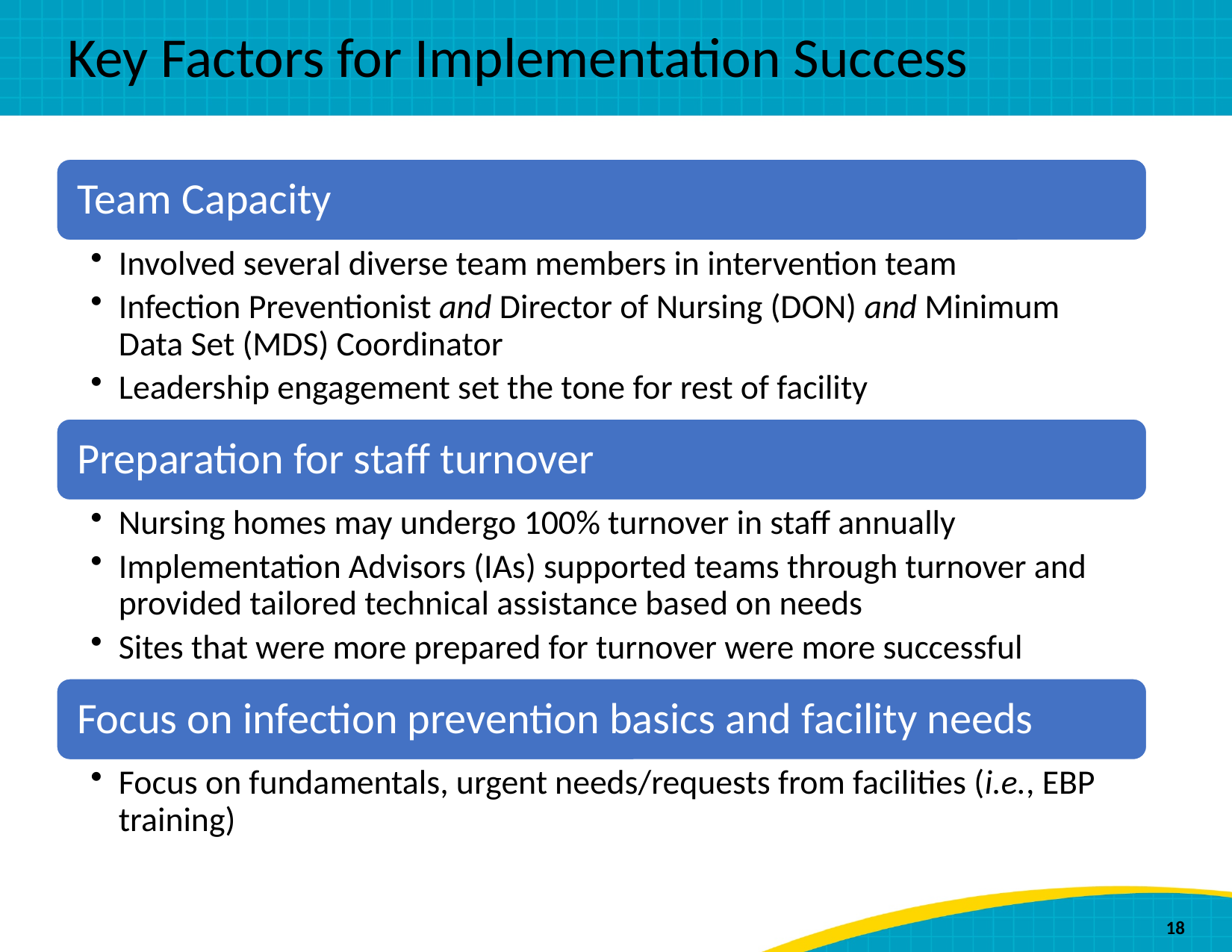

# Key Factors for Implementation Success
Team Capacity
Involved several diverse team members in intervention team
Infection Preventionist and Director of Nursing (DON) and Minimum Data Set (MDS) Coordinator
Leadership engagement set the tone for rest of facility
Preparation for staff turnover
Nursing homes may undergo 100% turnover in staff annually
Implementation Advisors (IAs) supported teams through turnover and provided tailored technical assistance based on needs
Sites that were more prepared for turnover were more successful
Focus on infection prevention basics and facility needs
Focus on fundamentals, urgent needs/requests from facilities (i.e., EBP training)
18